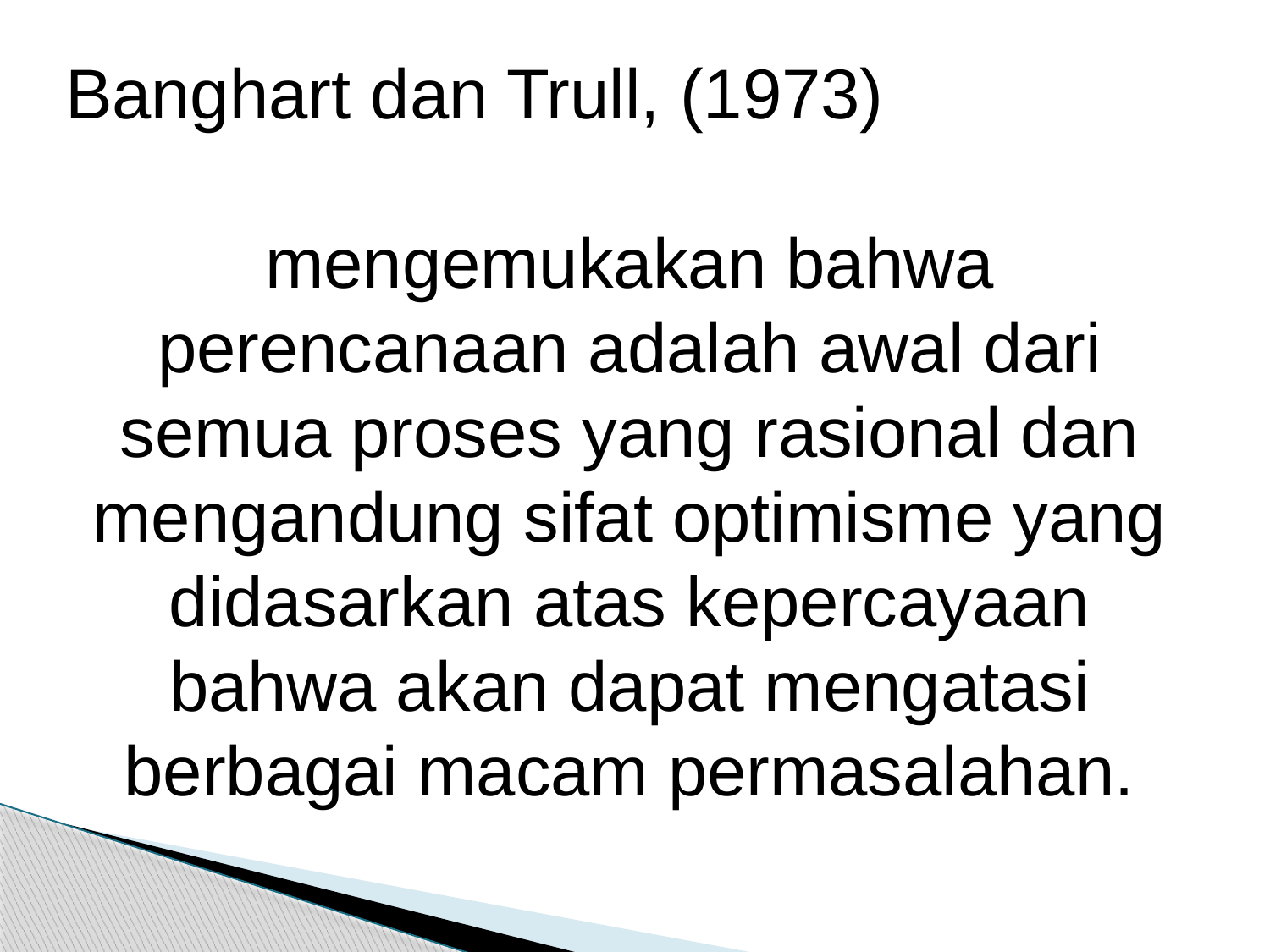

Banghart dan Trull, (1973)

mengemukakan bahwa perencanaan adalah awal dari semua proses yang rasional dan mengandung sifat optimisme yang didasarkan atas kepercayaan bahwa akan dapat mengatasi berbagai macam permasalahan.